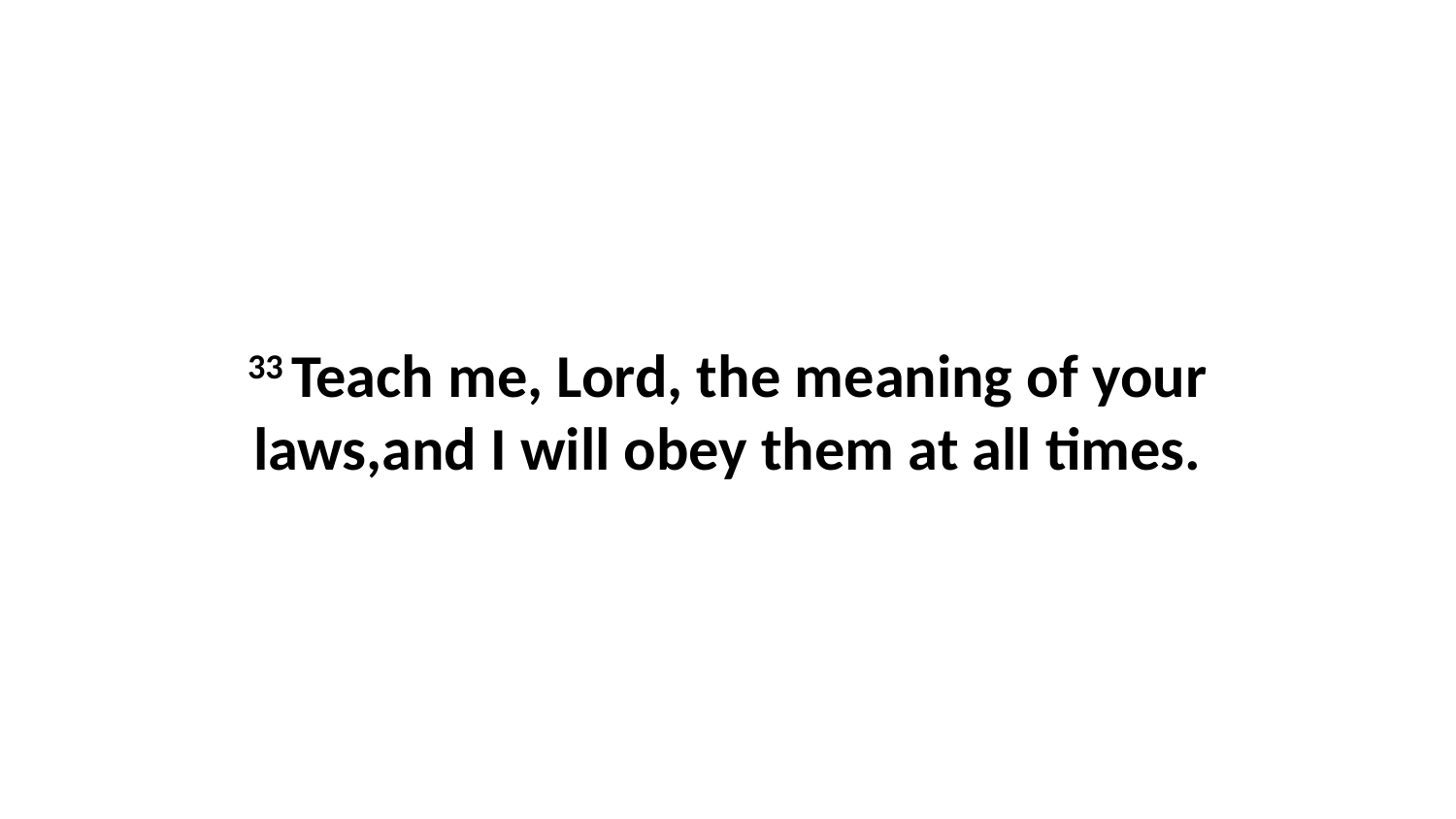

33 Teach me, Lord, the meaning of your laws,and I will obey them at all times.